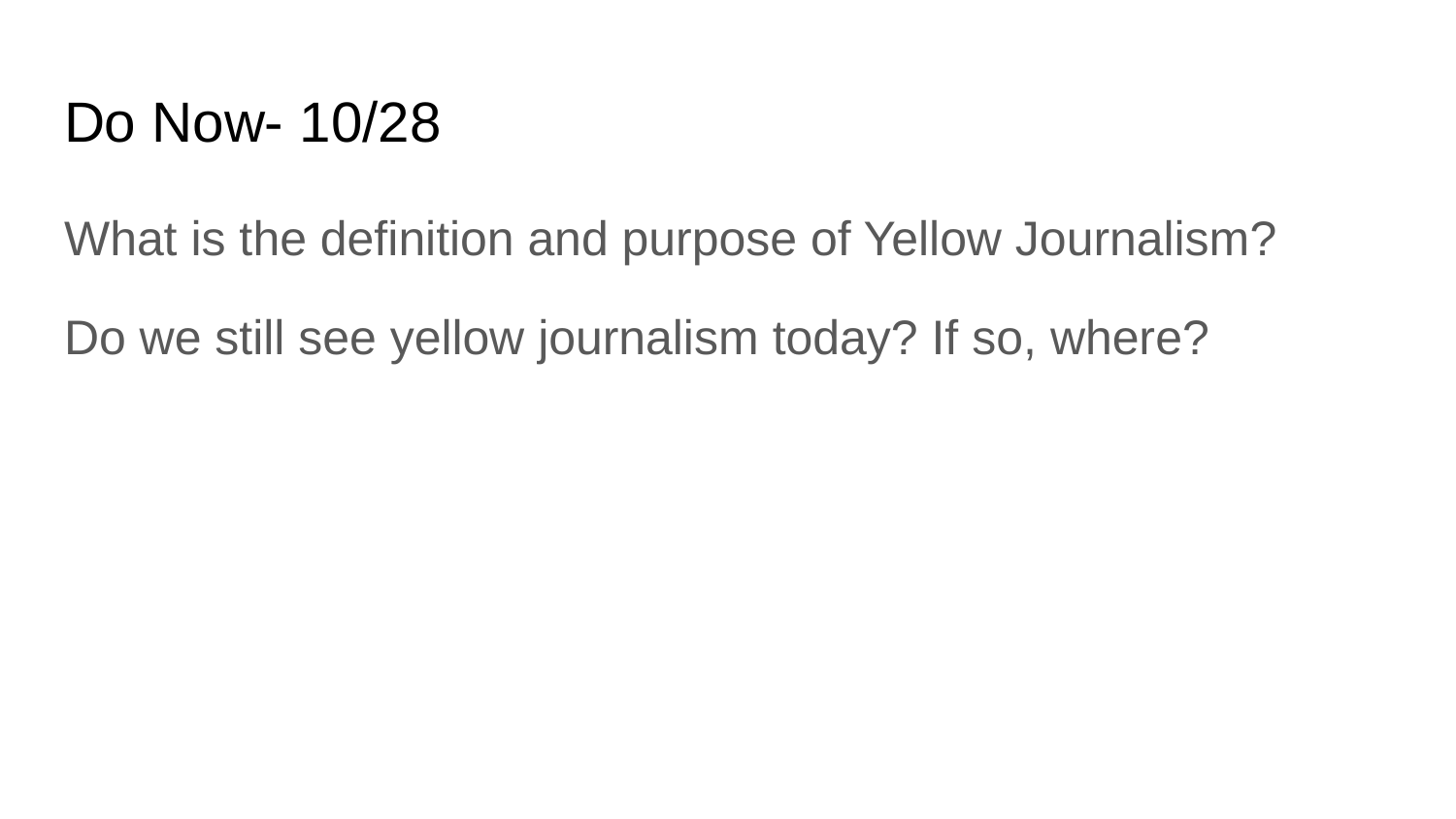

# Do Now- 10/28
What is the definition and purpose of Yellow Journalism?
Do we still see yellow journalism today? If so, where?